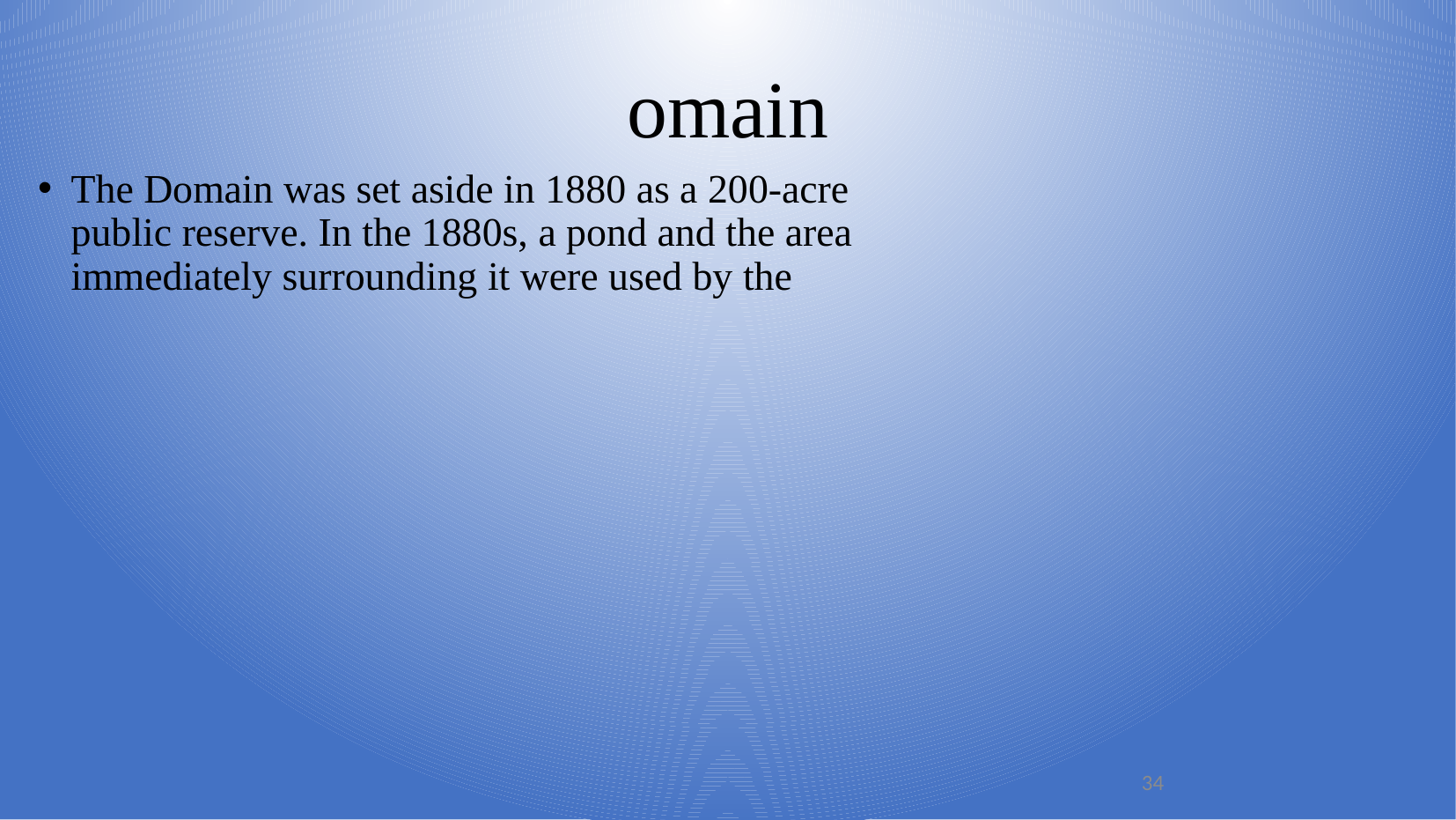

omain
The Domain was set aside in 1880 as a 200-acre public reserve. In the 1880s, a pond and the area immediately surrounding it were used by the
34